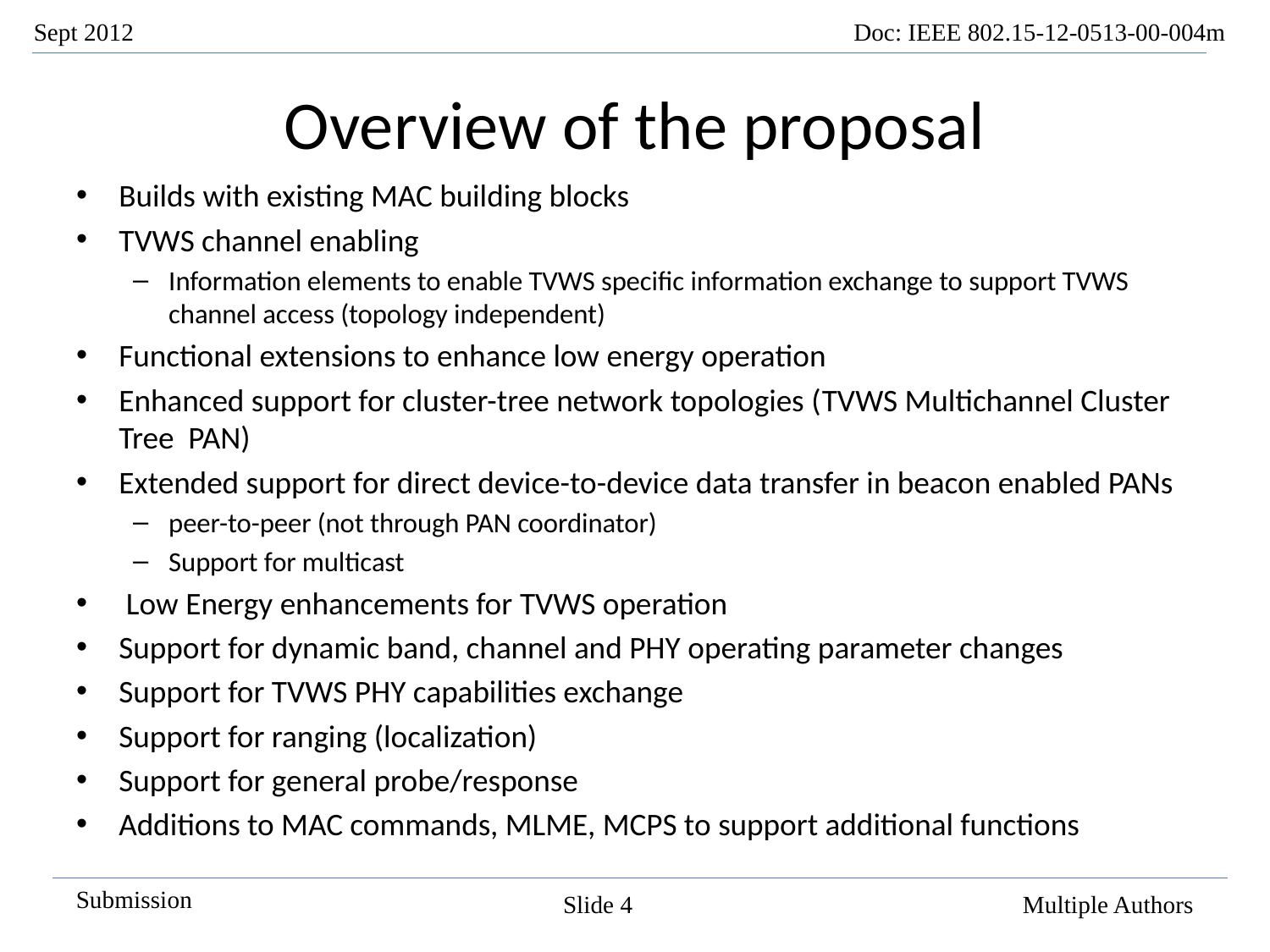

# Overview of the proposal
Builds with existing MAC building blocks
TVWS channel enabling
Information elements to enable TVWS specific information exchange to support TVWS channel access (topology independent)
Functional extensions to enhance low energy operation
Enhanced support for cluster-tree network topologies (TVWS Multichannel Cluster Tree  PAN)
Extended support for direct device-to-device data transfer in beacon enabled PANs
peer-to-peer (not through PAN coordinator)
Support for multicast
 Low Energy enhancements for TVWS operation
Support for dynamic band, channel and PHY operating parameter changes
Support for TVWS PHY capabilities exchange
Support for ranging (localization)
Support for general probe/response
Additions to MAC commands, MLME, MCPS to support additional functions
Slide 4
Multiple Authors